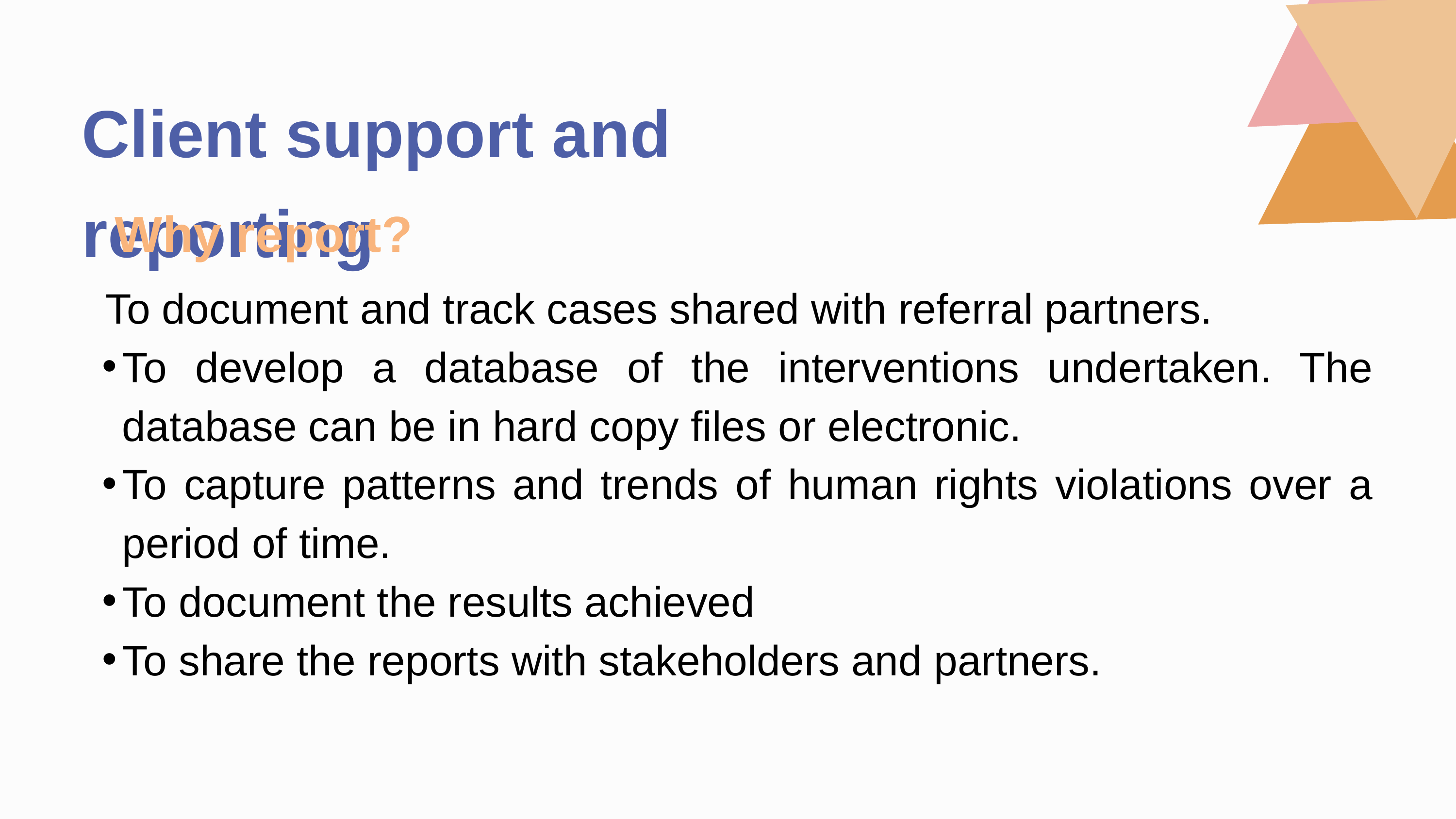

Client support and reporting

Why report?

  To document and track cases shared with referral partners.
To develop a database of the interventions undertaken. The database can be in hard copy files or electronic.
To capture patterns and trends of human rights violations over a period of time.
To document the results achieved
To share the reports with stakeholders and partners.